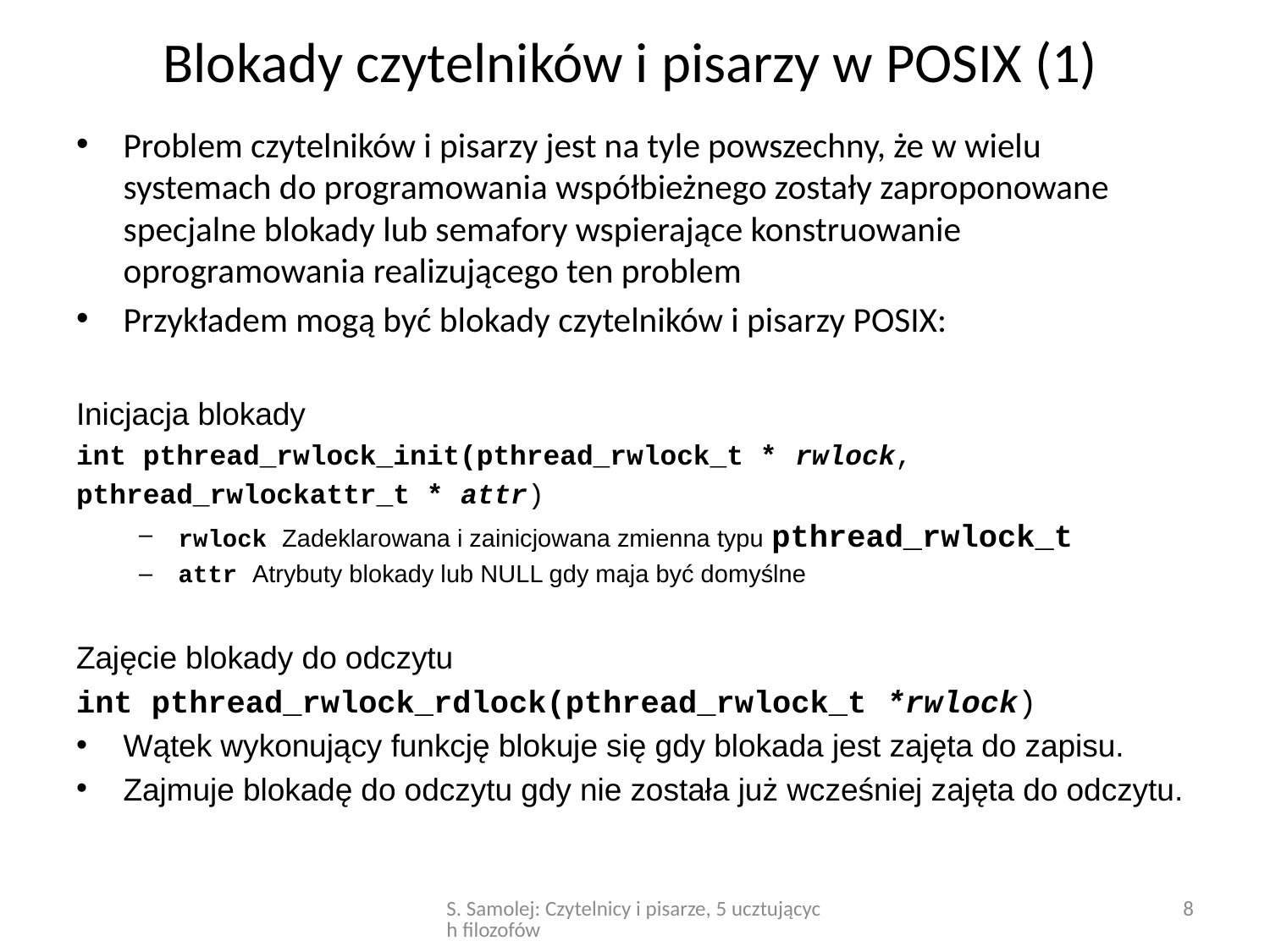

# Blokady czytelników i pisarzy w POSIX (1)
Problem czytelników i pisarzy jest na tyle powszechny, że w wielu systemach do programowania współbieżnego zostały zaproponowane specjalne blokady lub semafory wspierające konstruowanie oprogramowania realizującego ten problem
Przykładem mogą być blokady czytelników i pisarzy POSIX:

Inicjacja blokady
int pthread_rwlock_init(pthread_rwlock_t * rwlock,
pthread_rwlockattr_t * attr)
rwlock Zadeklarowana i zainicjowana zmienna typu pthread_rwlock_t
attr Atrybuty blokady lub NULL gdy maja być domyślne

Zajęcie blokady do odczytu
int pthread_rwlock_rdlock(pthread_rwlock_t *rwlock)
Wątek wykonujący funkcję blokuje się gdy blokada jest zajęta do zapisu.
Zajmuje blokadę do odczytu gdy nie została już wcześniej zajęta do odczytu.
S. Samolej: Czytelnicy i pisarze, 5 ucztujących filozofów
8